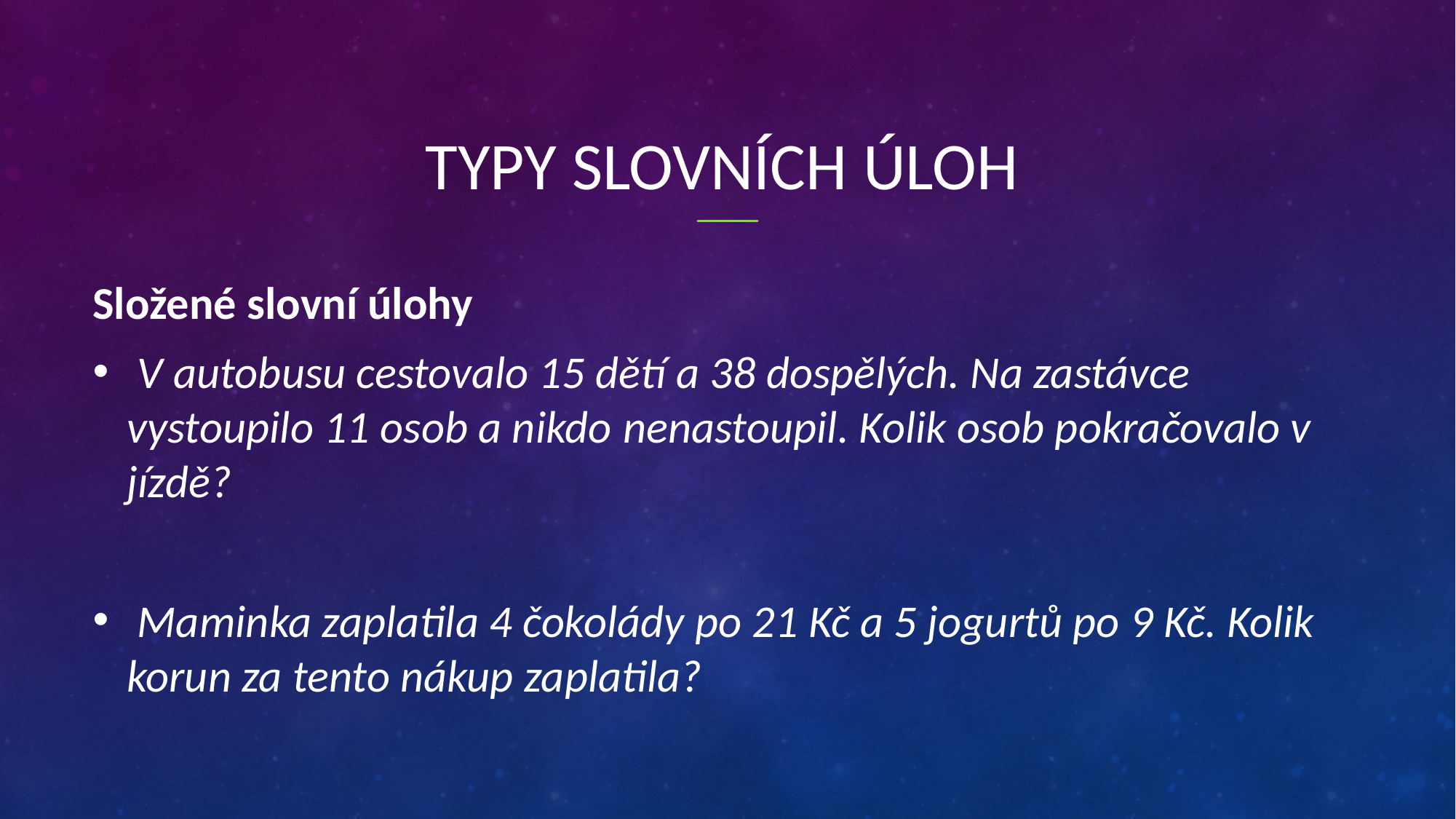

# Typy slovních úloh

Složené slovní úlohy
 V autobusu cestovalo 15 dětí a 38 dospělých. Na zastávce vystoupilo 11 osob a nikdo nenastoupil. Kolik osob pokračovalo v jízdě?

 Maminka zaplatila 4 čokolády po 21 Kč a 5 jogurtů po 9 Kč. Kolik korun za tento nákup zaplatila?